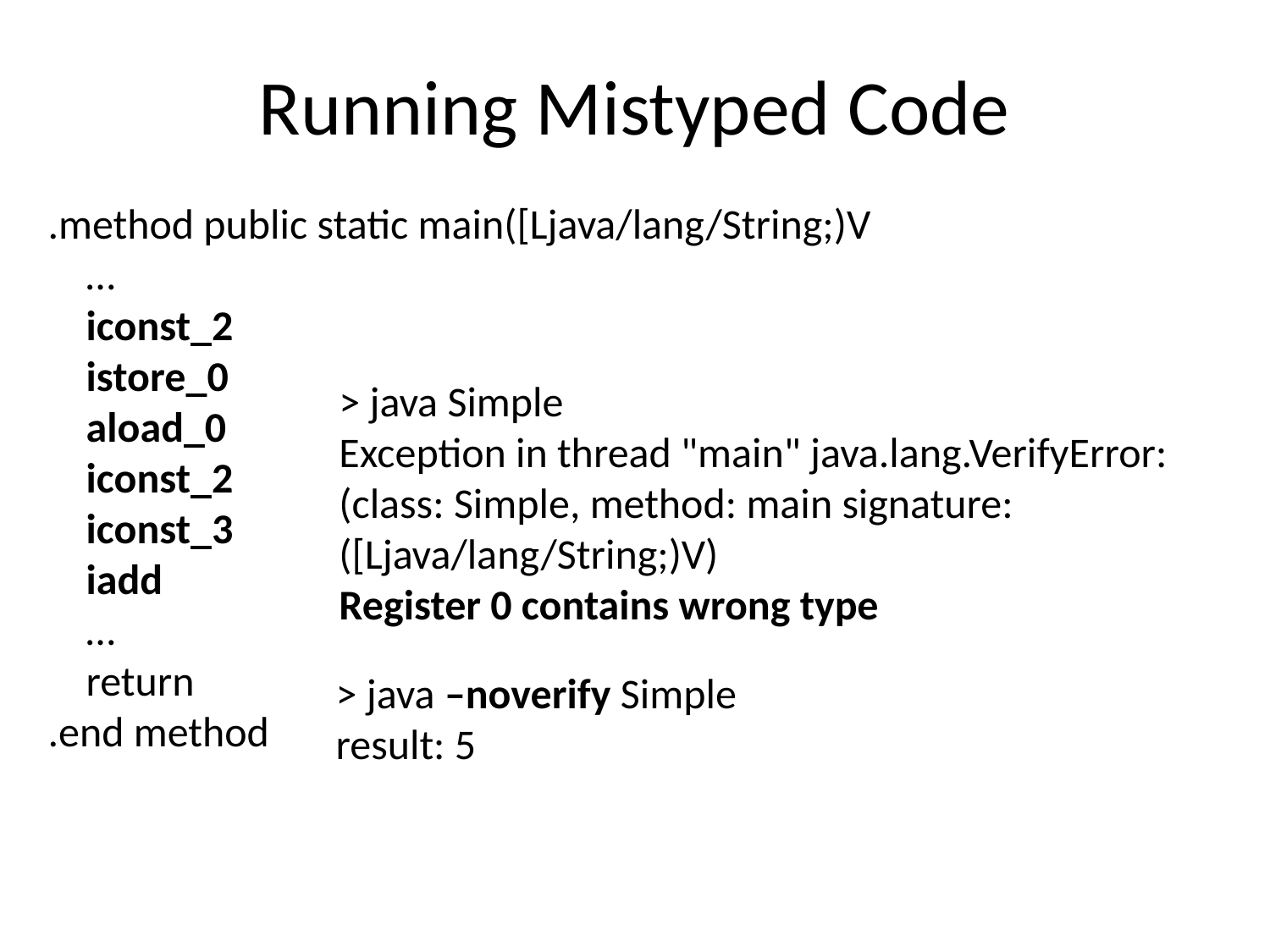

# Running Mistyped Code
.method public static main([Ljava/lang/String;)V
    …
    iconst_2
    istore_0
    aload_0
    iconst_2
    iconst_3
    iadd
    …
    return
.end method

> java Simple
Exception in thread "main" java.lang.VerifyError:
(class: Simple, method: main signature:
([Ljava/lang/String;)V)
Register 0 contains wrong type
> java –noverify Simple
result: 5